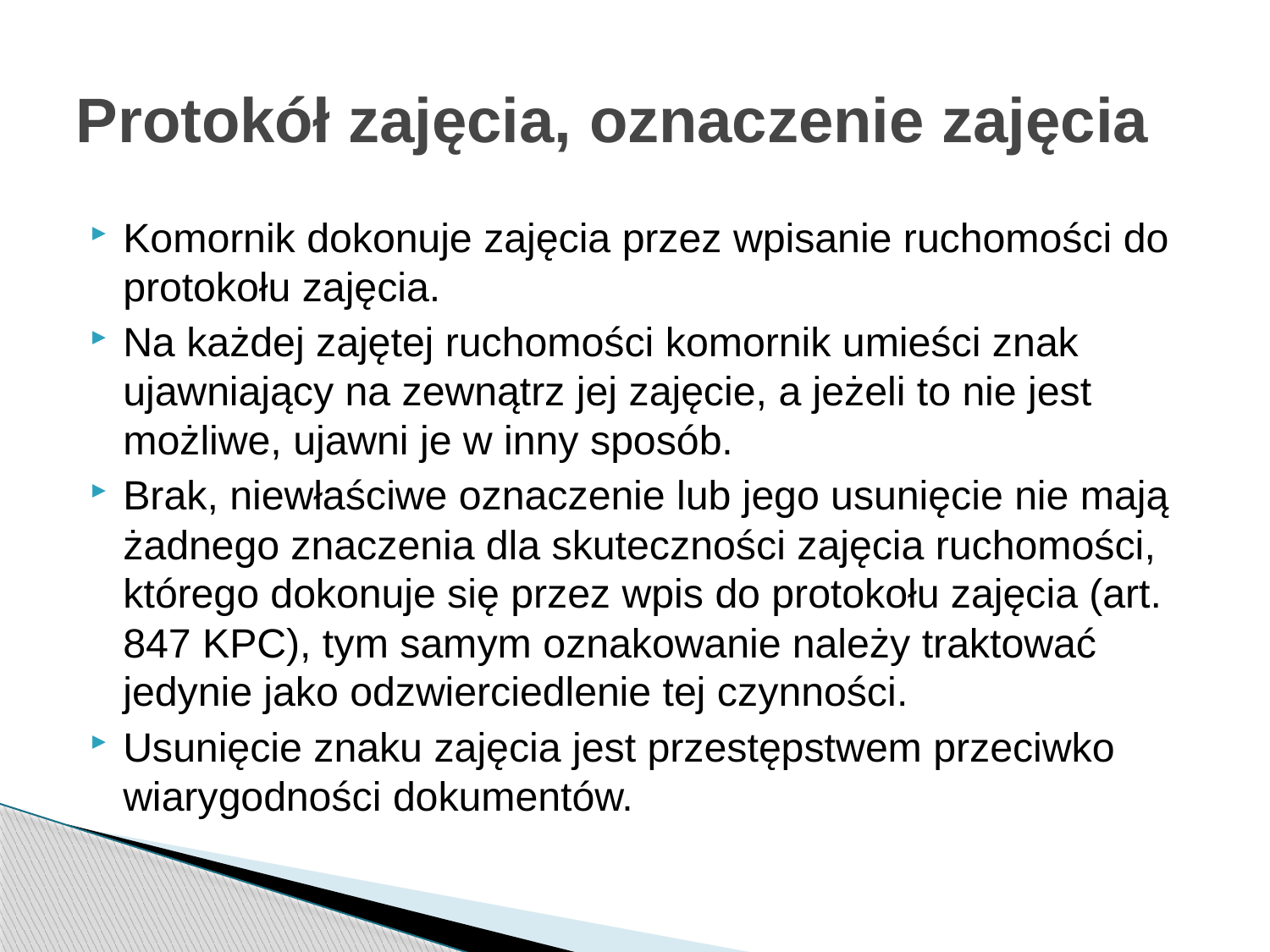

# Protokół zajęcia, oznaczenie zajęcia
Komornik dokonuje zajęcia przez wpisanie ruchomości do protokołu zajęcia.
Na każdej zajętej ruchomości komornik umieści znak ujawniający na zewnątrz jej zajęcie, a jeżeli to nie jest możliwe, ujawni je w inny sposób.
Brak, niewłaściwe oznaczenie lub jego usunięcie nie mają żadnego znaczenia dla skuteczności zajęcia ruchomości, którego dokonuje się przez wpis do protokołu zajęcia (art. 847 KPC), tym samym oznakowanie należy traktować jedynie jako odzwierciedlenie tej czynności.
Usunięcie znaku zajęcia jest przestępstwem przeciwko wiarygodności dokumentów.